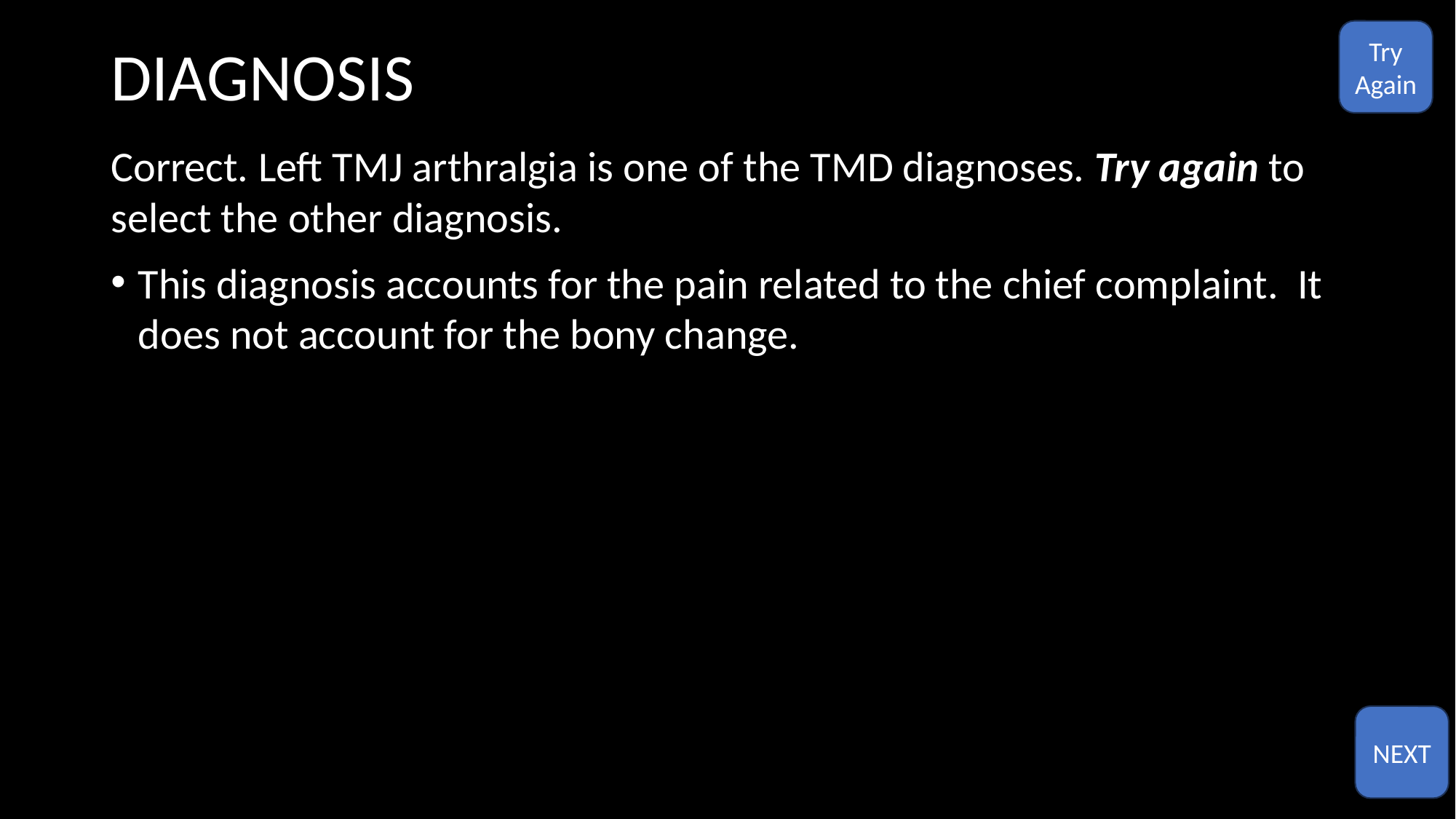

# DIAGNOSIS
Try
Again
Correct. Left TMJ arthralgia is one of the TMD diagnoses. Try again to select the other diagnosis.
This diagnosis accounts for the pain related to the chief complaint.  It does not account for the bony change.
NEXT